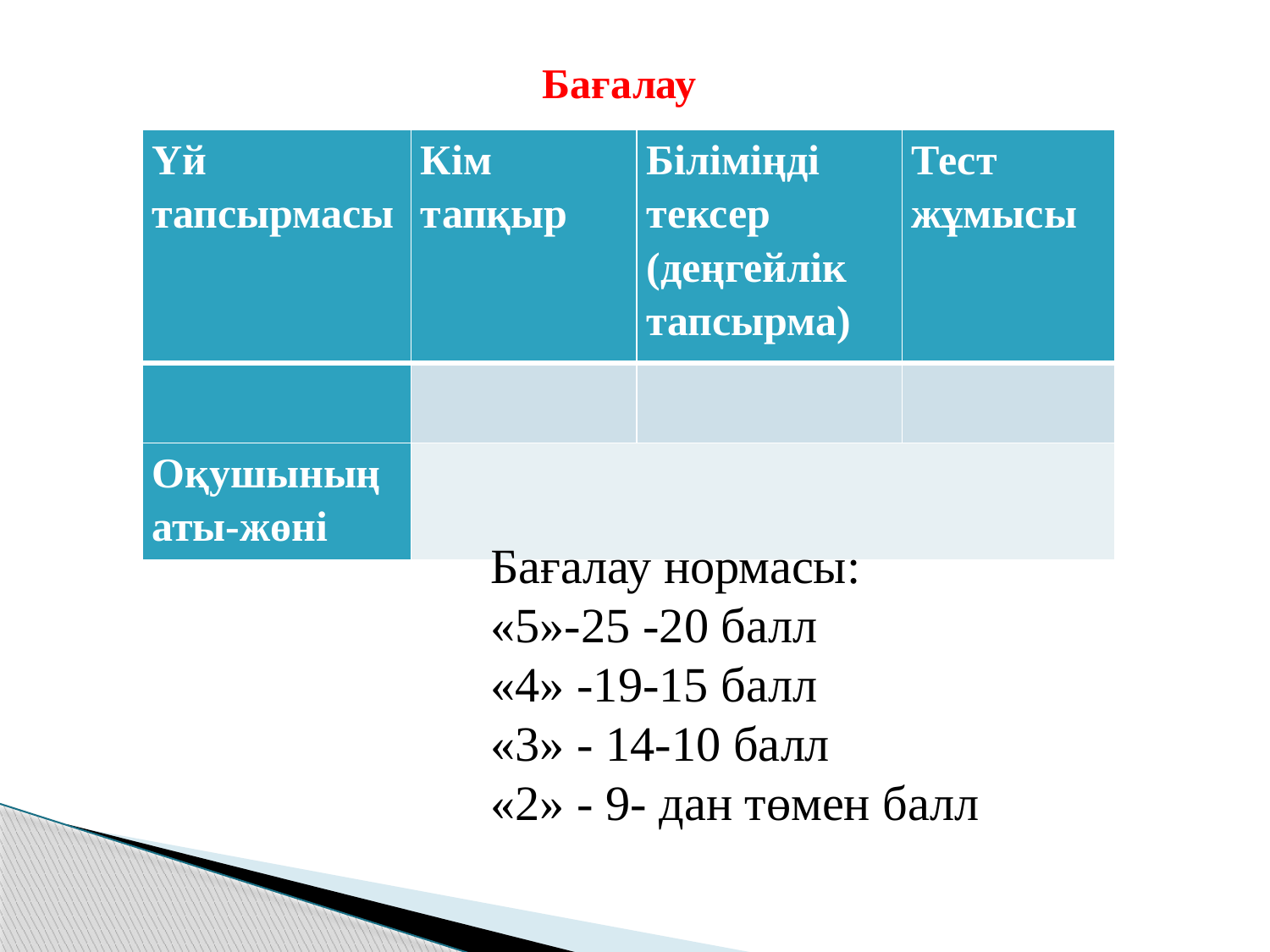

Бағалау
| Үй тапсырмасы | Кім тапқыр | Біліміңді тексер (деңгейлік тапсырма) | Тест жұмысы |
| --- | --- | --- | --- |
|  |  |  |  |
| Оқушының аты-жөні |  |  |  |
Бағалау нормасы:
«5»-25 -20 балл
«4» -19-15 балл
«3» - 14-10 балл
«2» - 9- дан төмен балл